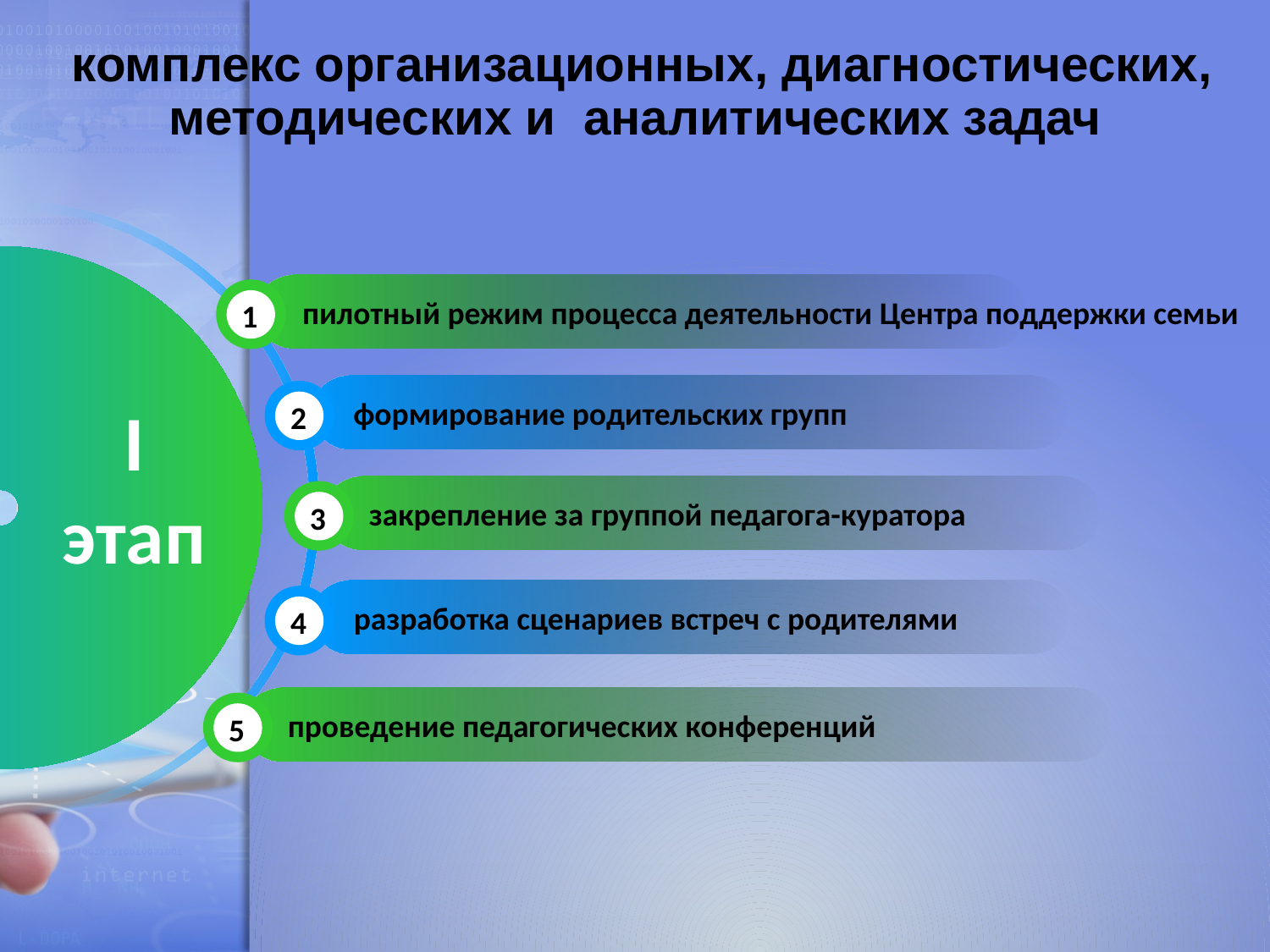

# комплекс организационных, диагностических, методических и  аналитических задач

пилотный режим процесса деятельности Центра поддержки семьи
1

формирование родительских групп
2
I
этап

закрепление за группой педагога-куратора
3

разработка сценариев встреч с родителями
4

проведение педагогических конференций
5